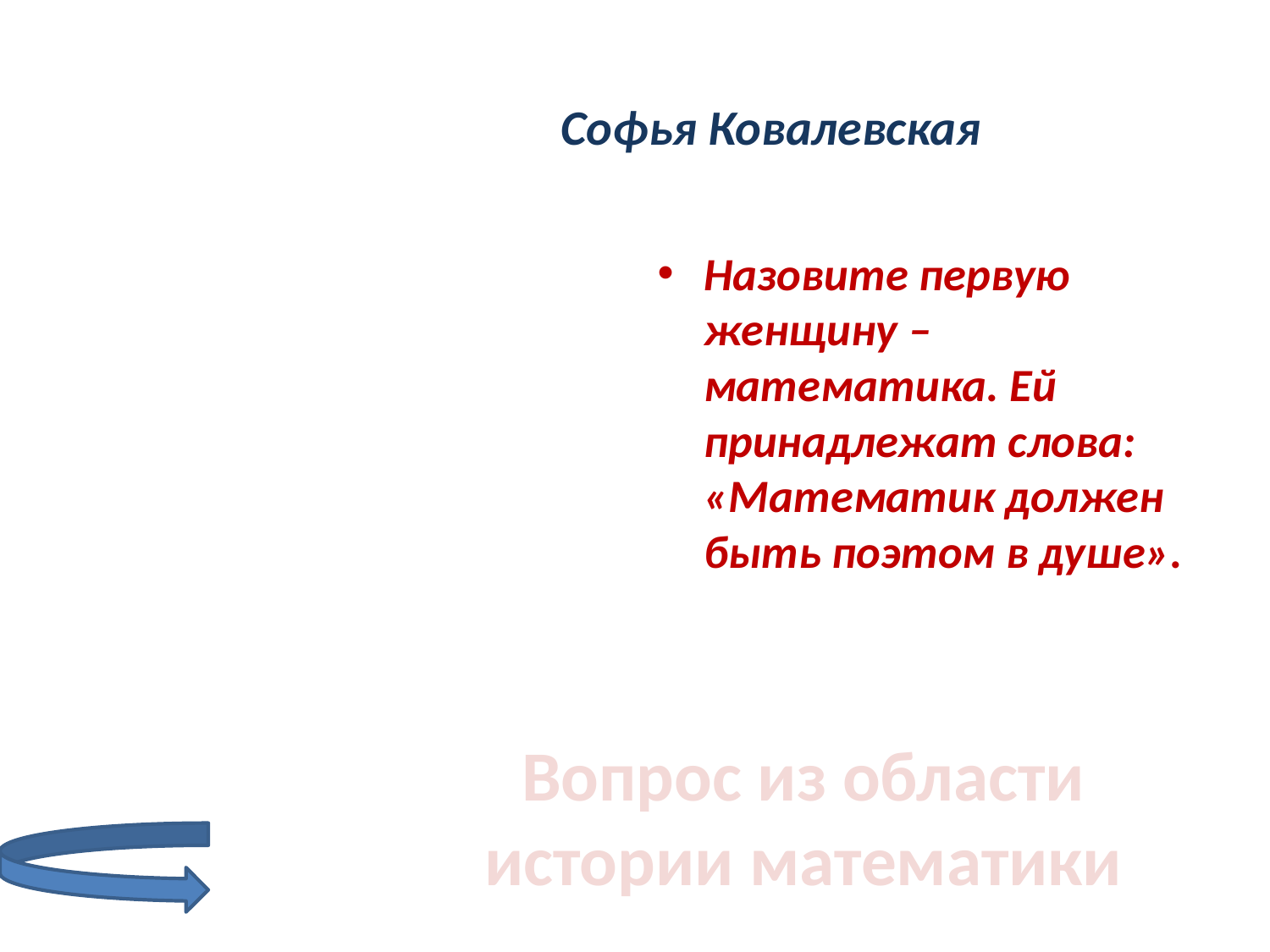

Софья Ковалевская

Назовите первую женщину – математика. Ей принадлежат слова: «Математик должен быть поэтом в душе».
Вопрос из области истории математики